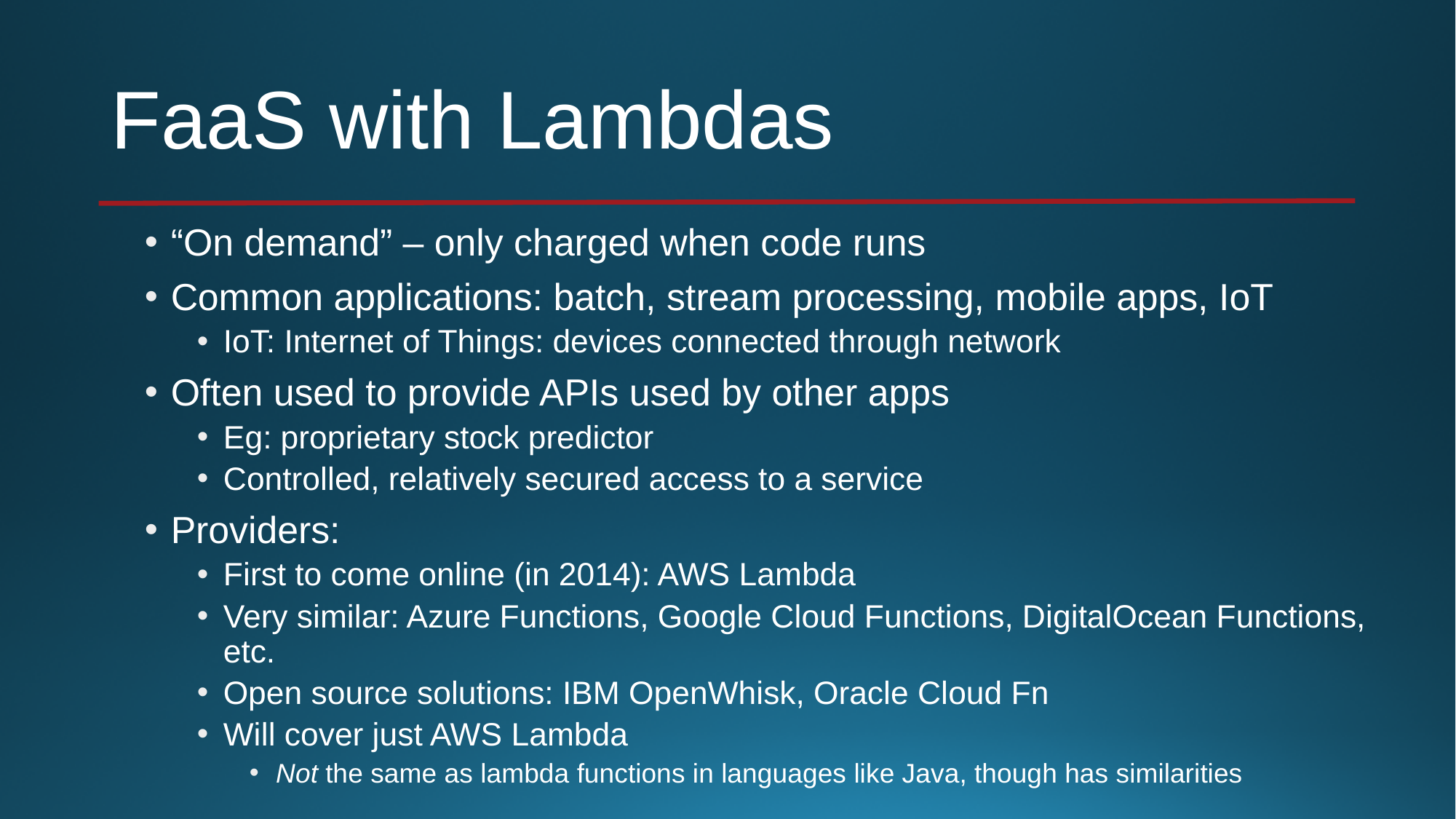

# FaaS with Lambdas
“On demand” – only charged when code runs
Common applications: batch, stream processing, mobile apps, IoT
IoT: Internet of Things: devices connected through network
Often used to provide APIs used by other apps
Eg: proprietary stock predictor
Controlled, relatively secured access to a service
Providers:
First to come online (in 2014): AWS Lambda
Very similar: Azure Functions, Google Cloud Functions, DigitalOcean Functions, etc.
Open source solutions: IBM OpenWhisk, Oracle Cloud Fn
Will cover just AWS Lambda
Not the same as lambda functions in languages like Java, though has similarities